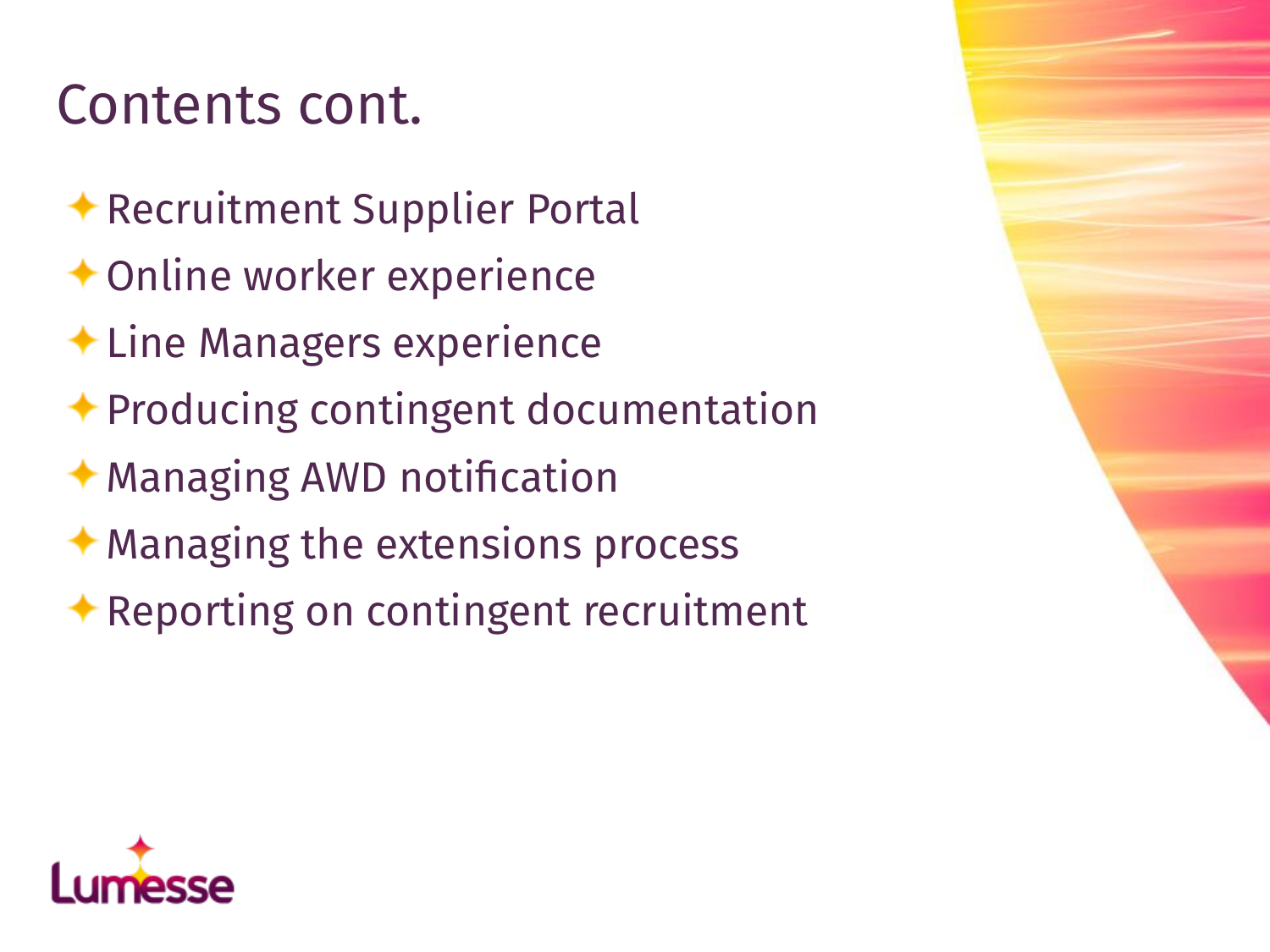

# Contents cont.
Recruitment Supplier Portal
Online worker experience
Line Managers experience
Producing contingent documentation
Managing AWD notification
Managing the extensions process
Reporting on contingent recruitment